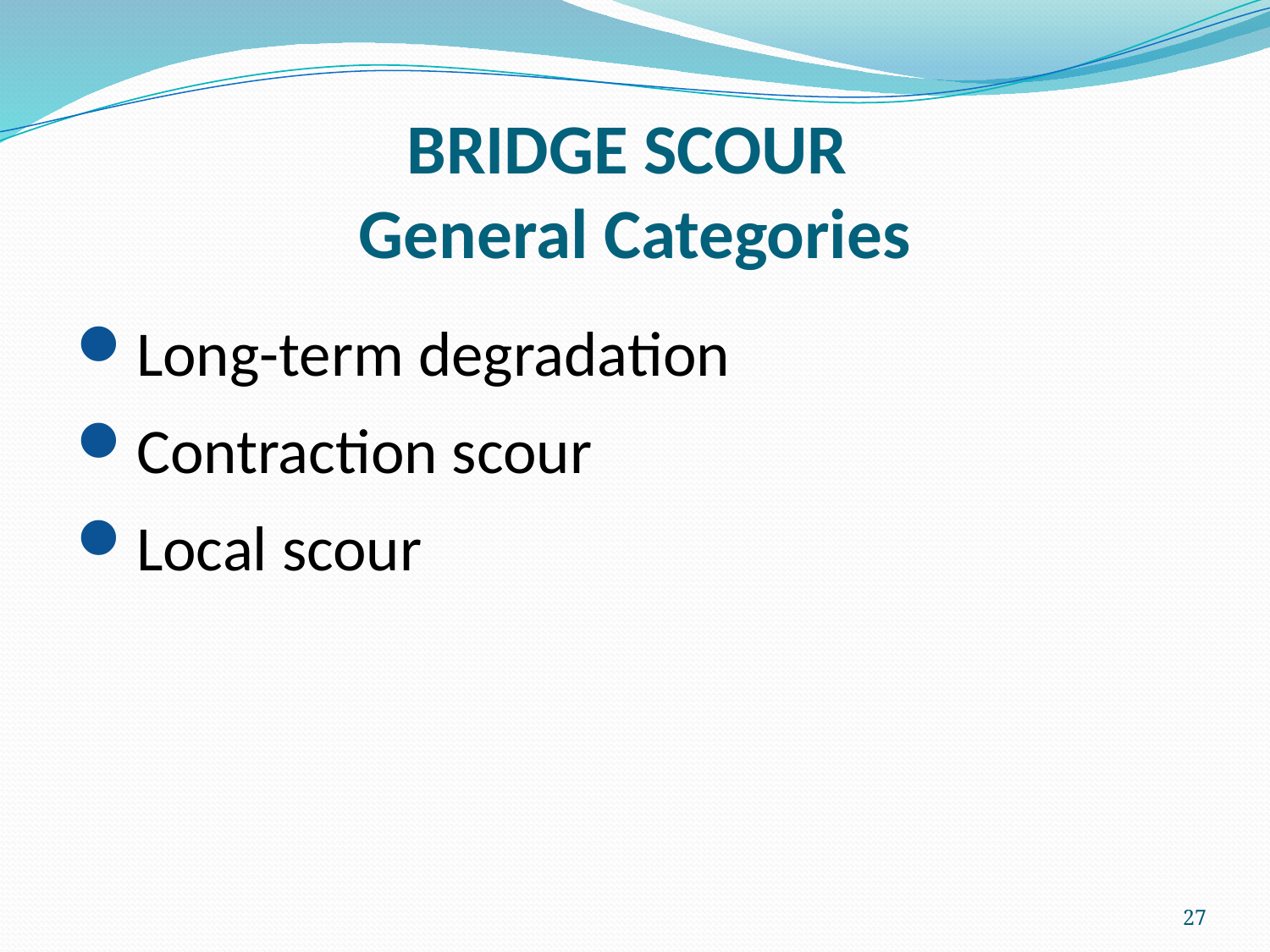

# BRIDGE SCOUR General Categories
Long-term degradation
Contraction scour
Local scour
27